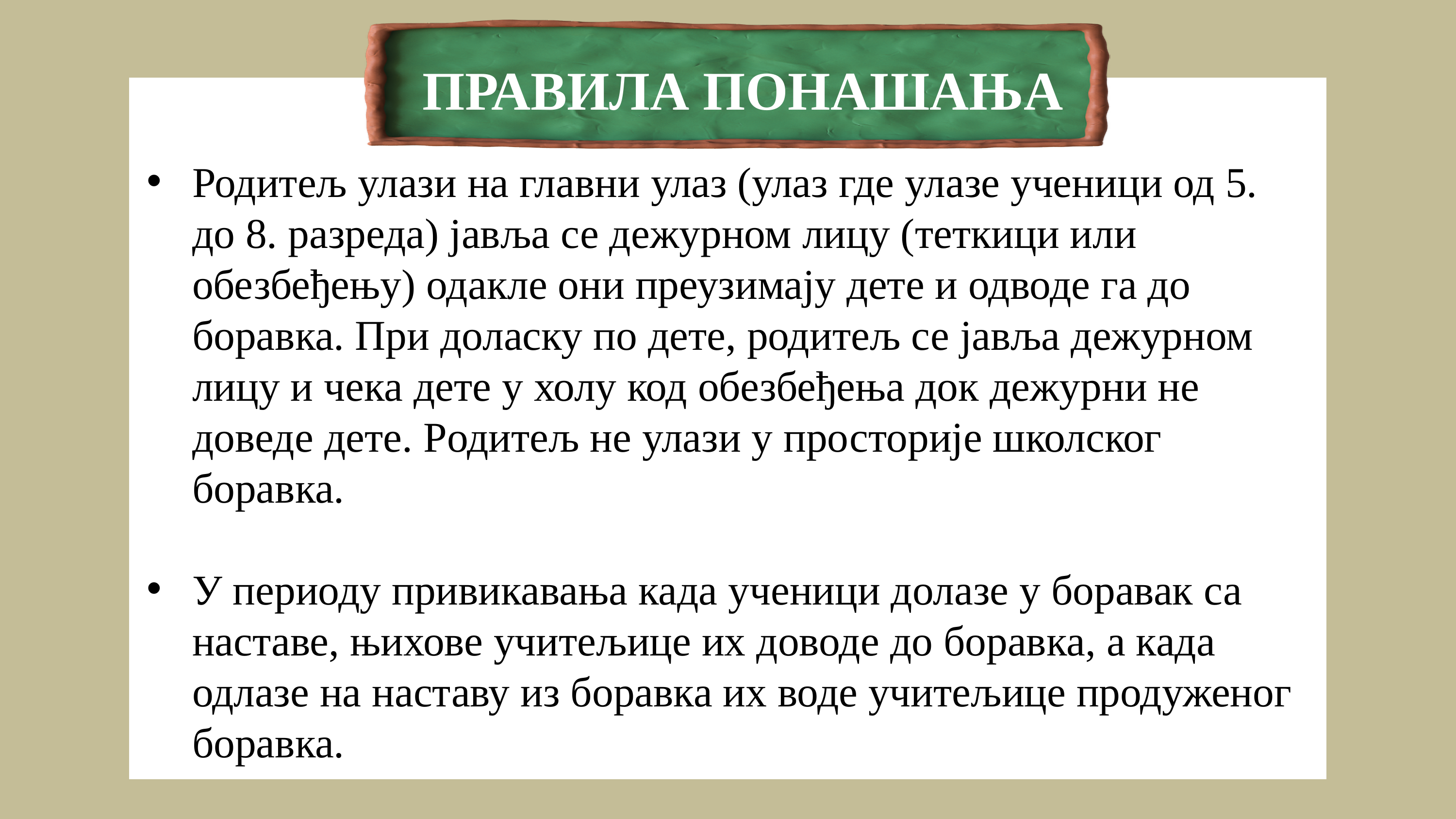

ПРАВИЛА ПОНАШАЊА

Родитељ улази на главни улаз (улаз где улазе ученици од 5. до 8. разреда) јавља се дежурном лицу (теткици или обезбеђењу) одакле они преузимају дете и одводе га до боравка. При доласку по дете, родитељ се јавља дежурном лицу и чека дете у холу код обезбеђења док дежурни не доведе дете. Родитељ не улази у просторије школског боравка.

У периоду привикавања када ученици долазе у боравак са наставе, њихове учитељице их доводе до боравка, а када одлазе на наставу из боравка их воде учитељице продуженог боравка.